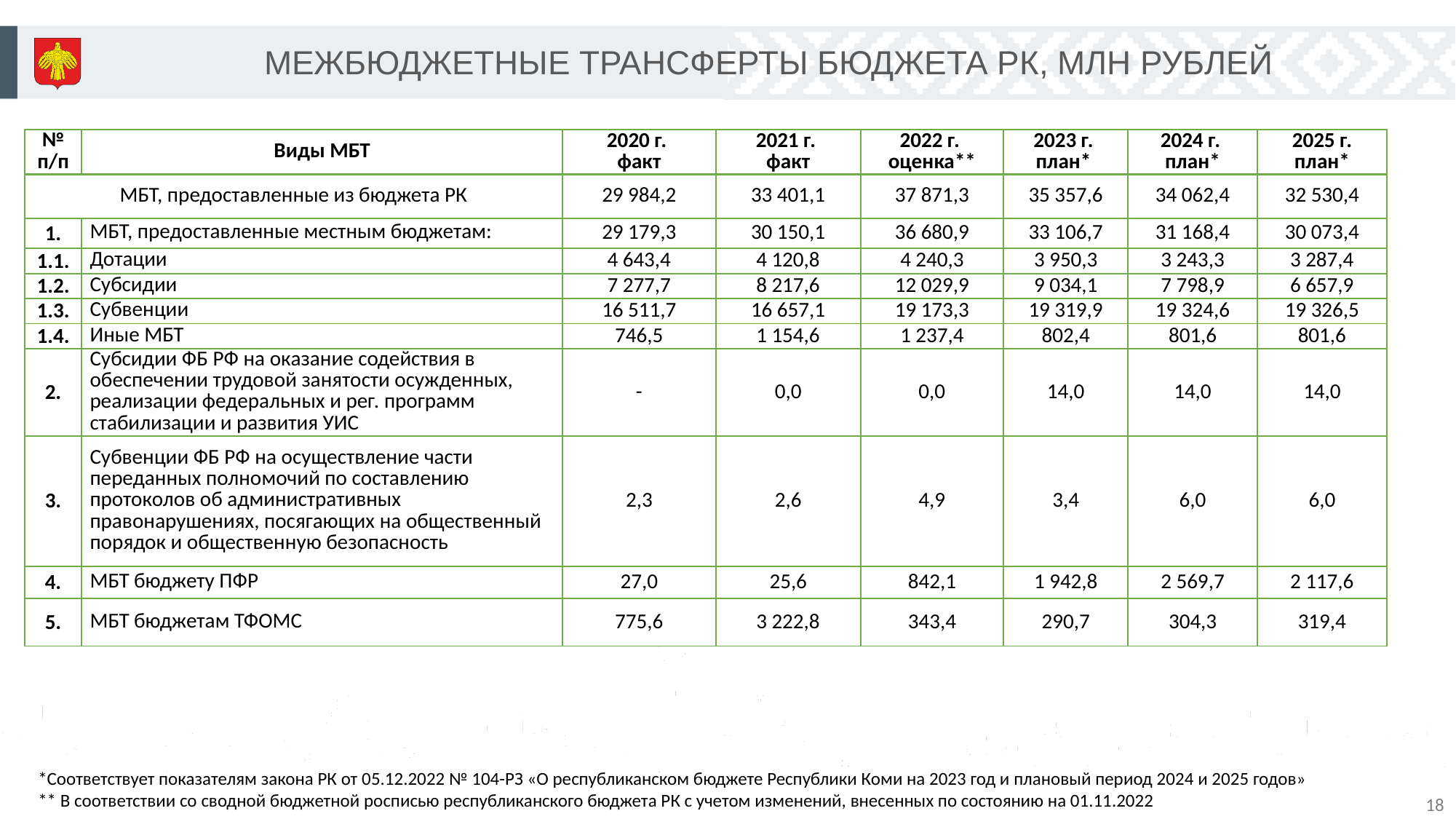

МЕЖБЮДЖЕТНЫЕ ТРАНСФЕРТЫ БЮДЖЕТА РК, МЛН РУБЛЕЙ
| № п/п | Виды МБТ | 2020 г. факт | 2021 г. факт | 2022 г. оценка\*\* | 2023 г. план\* | 2024 г. план\* | 2025 г. план\* |
| --- | --- | --- | --- | --- | --- | --- | --- |
| МБТ, предоставленные из бюджета РК |  | 29 984,2 | 33 401,1 | 37 871,3 | 35 357,6 | 34 062,4 | 32 530,4 |
| 1. | МБТ, предоставленные местным бюджетам: | 29 179,3 | 30 150,1 | 36 680,9 | 33 106,7 | 31 168,4 | 30 073,4 |
| 1.1. | Дотации | 4 643,4 | 4 120,8 | 4 240,3 | 3 950,3 | 3 243,3 | 3 287,4 |
| 1.2. | Субсидии | 7 277,7 | 8 217,6 | 12 029,9 | 9 034,1 | 7 798,9 | 6 657,9 |
| 1.3. | Субвенции | 16 511,7 | 16 657,1 | 19 173,3 | 19 319,9 | 19 324,6 | 19 326,5 |
| 1.4. | Иные МБТ | 746,5 | 1 154,6 | 1 237,4 | 802,4 | 801,6 | 801,6 |
| 2. | Субсидии ФБ РФ на оказание содействия в обеспечении трудовой занятости осужденных, реализации федеральных и рег. программ стабилизации и развития УИС | - | 0,0 | 0,0 | 14,0 | 14,0 | 14,0 |
| 3. | Субвенции ФБ РФ на осуществление части переданных полномочий по составлению протоколов об административных правонарушениях, посягающих на общественный порядок и общественную безопасность | 2,3 | 2,6 | 4,9 | 3,4 | 6,0 | 6,0 |
| 4. | МБТ бюджету ПФР | 27,0 | 25,6 | 842,1 | 1 942,8 | 2 569,7 | 2 117,6 |
| 5. | МБТ бюджетам ТФОМС | 775,6 | 3 222,8 | 343,4 | 290,7 | 304,3 | 319,4 |
*Соответствует показателям закона РК от 05.12.2022 № 104-РЗ «О республиканском бюджете Республики Коми на 2023 год и плановый период 2024 и 2025 годов»
** В соответствии со сводной бюджетной росписью республиканского бюджета РК с учетом изменений, внесенных по состоянию на 01.11.2022
18